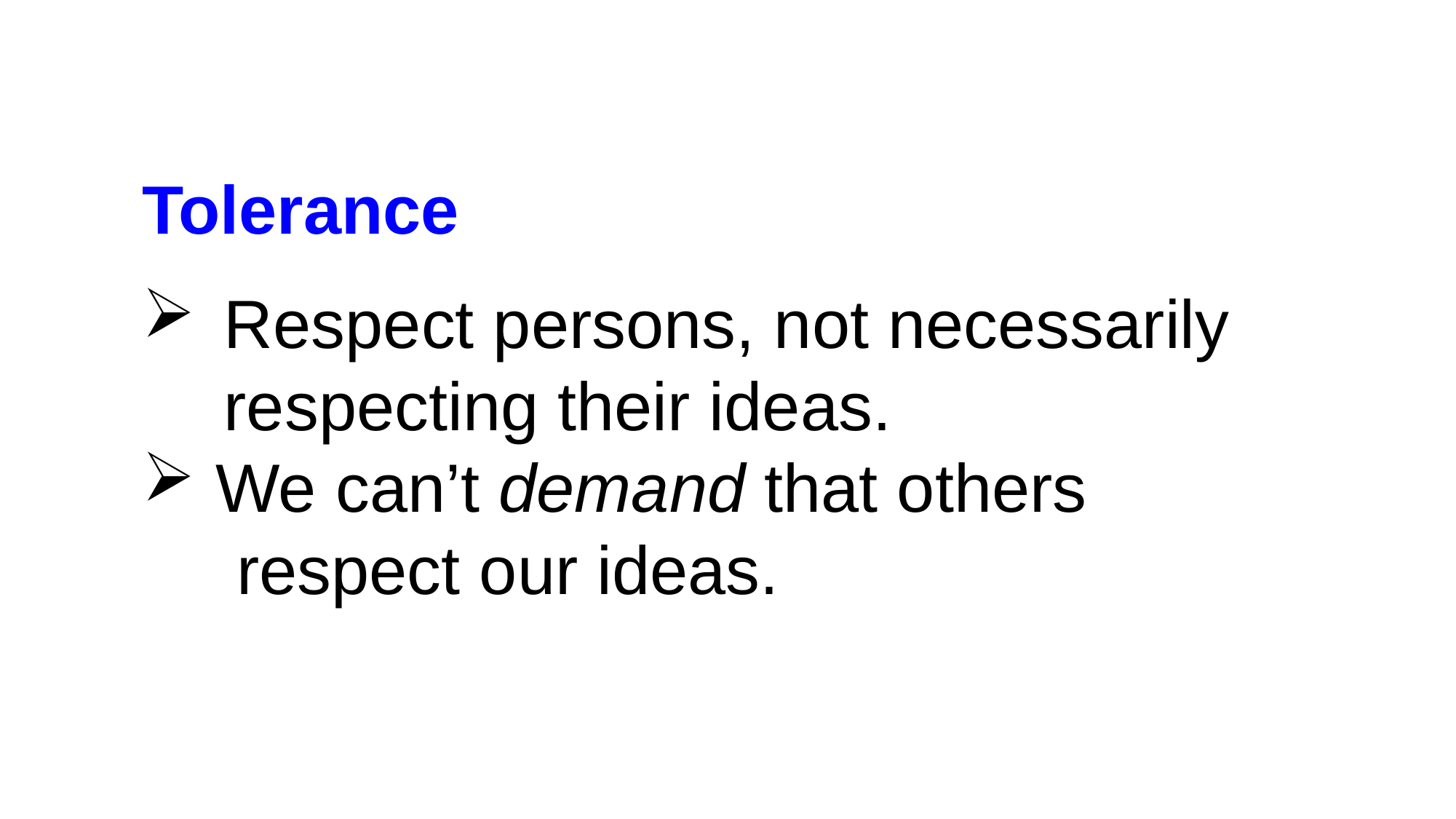

Tolerance

Respect persons, not necessarily respecting their ideas.
 We can’t demand that others
     respect our ideas.